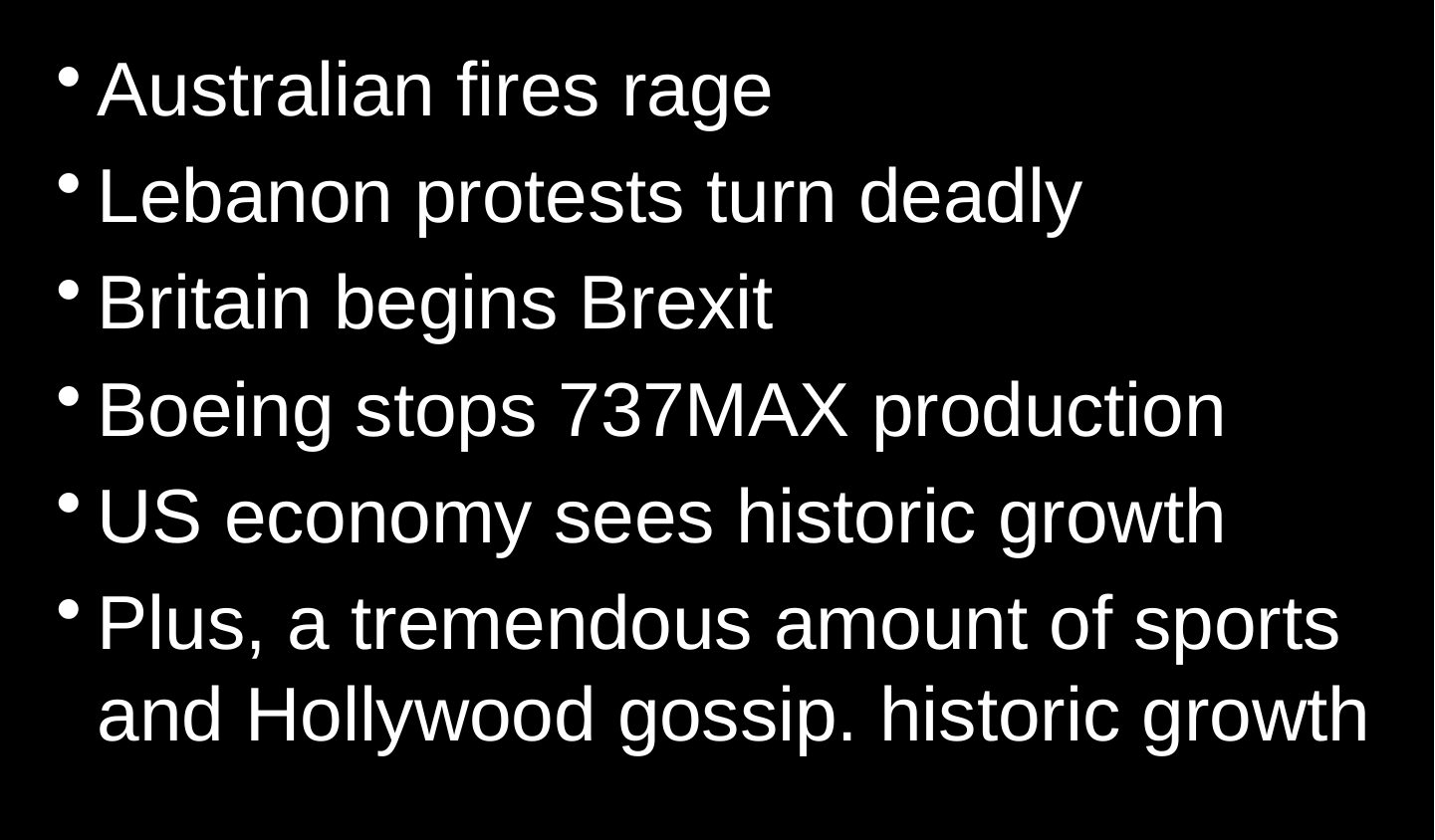

Australian fires rage
Lebanon protests turn deadly
Britain begins Brexit
Boeing stops 737MAX production
US economy sees historic growth
Plus, a tremendous amount of sports and Hollywood gossip. historic growth